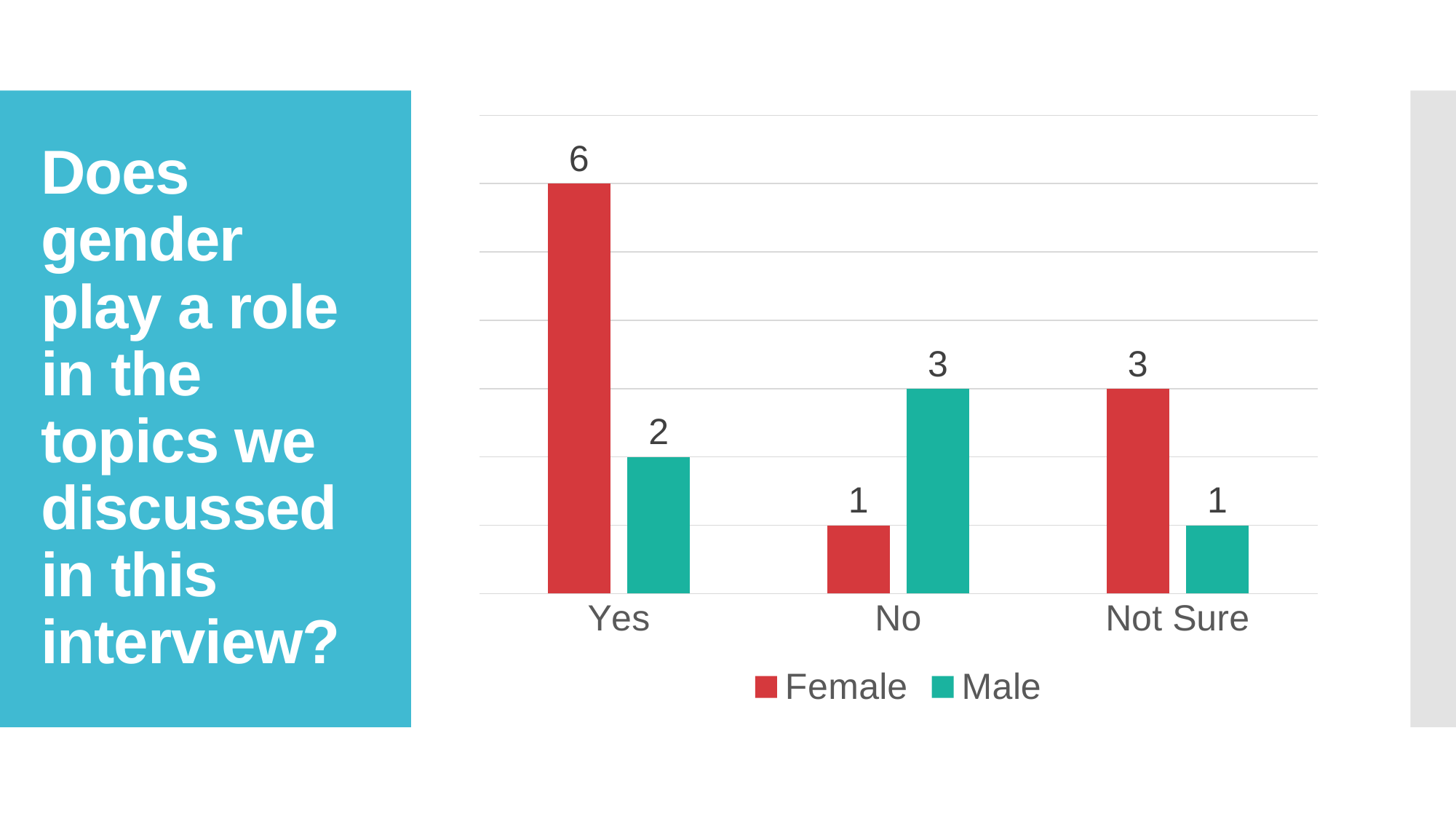

### Chart

| Category | Female | Male |
|---|---|---|
| Yes | 6.0 | 2.0 |
| No | 1.0 | 3.0 |
| Not Sure | 3.0 | 1.0 |
# Does gender play a role in the topics we discussed in this interview?